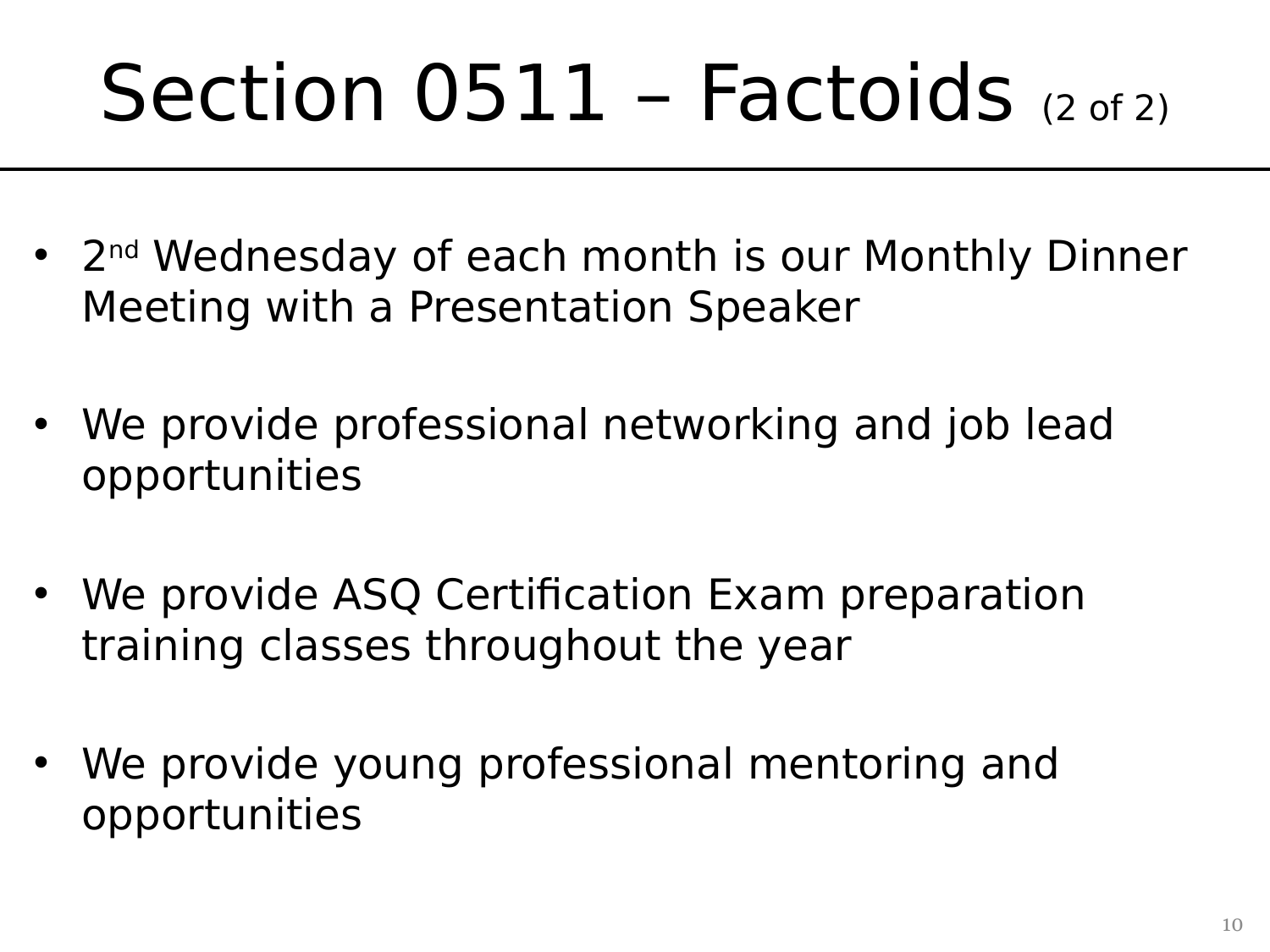

# Section 0511 – Factoids (2 of 2)
2nd Wednesday of each month is our Monthly Dinner Meeting with a Presentation Speaker

We provide professional networking and job lead opportunities

We provide ASQ Certification Exam preparation training classes throughout the year

We provide young professional mentoring and opportunities

10